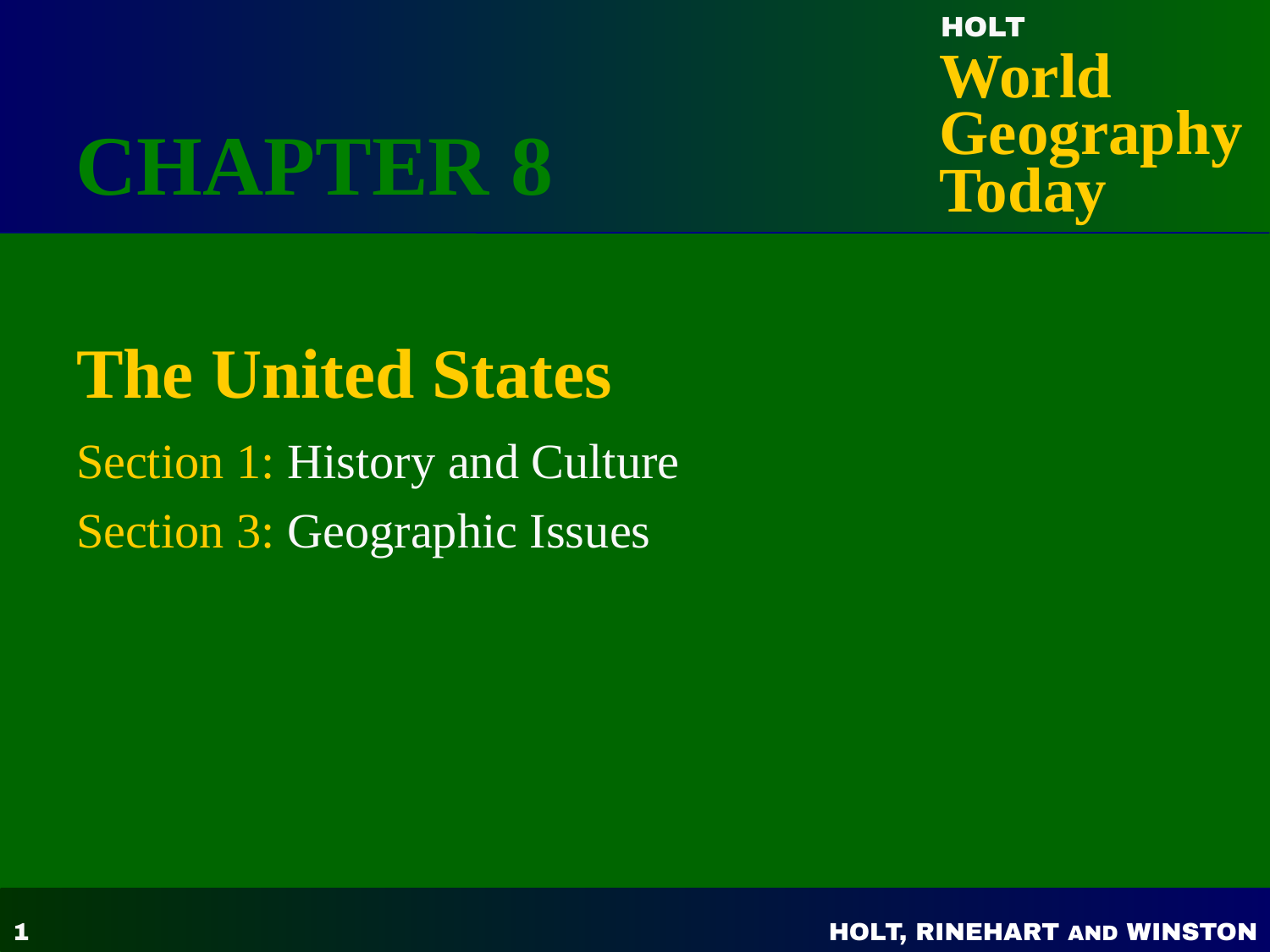

CHAPTER 8
# The United States
Section 1: History and Culture
Section 3: Geographic Issues
1